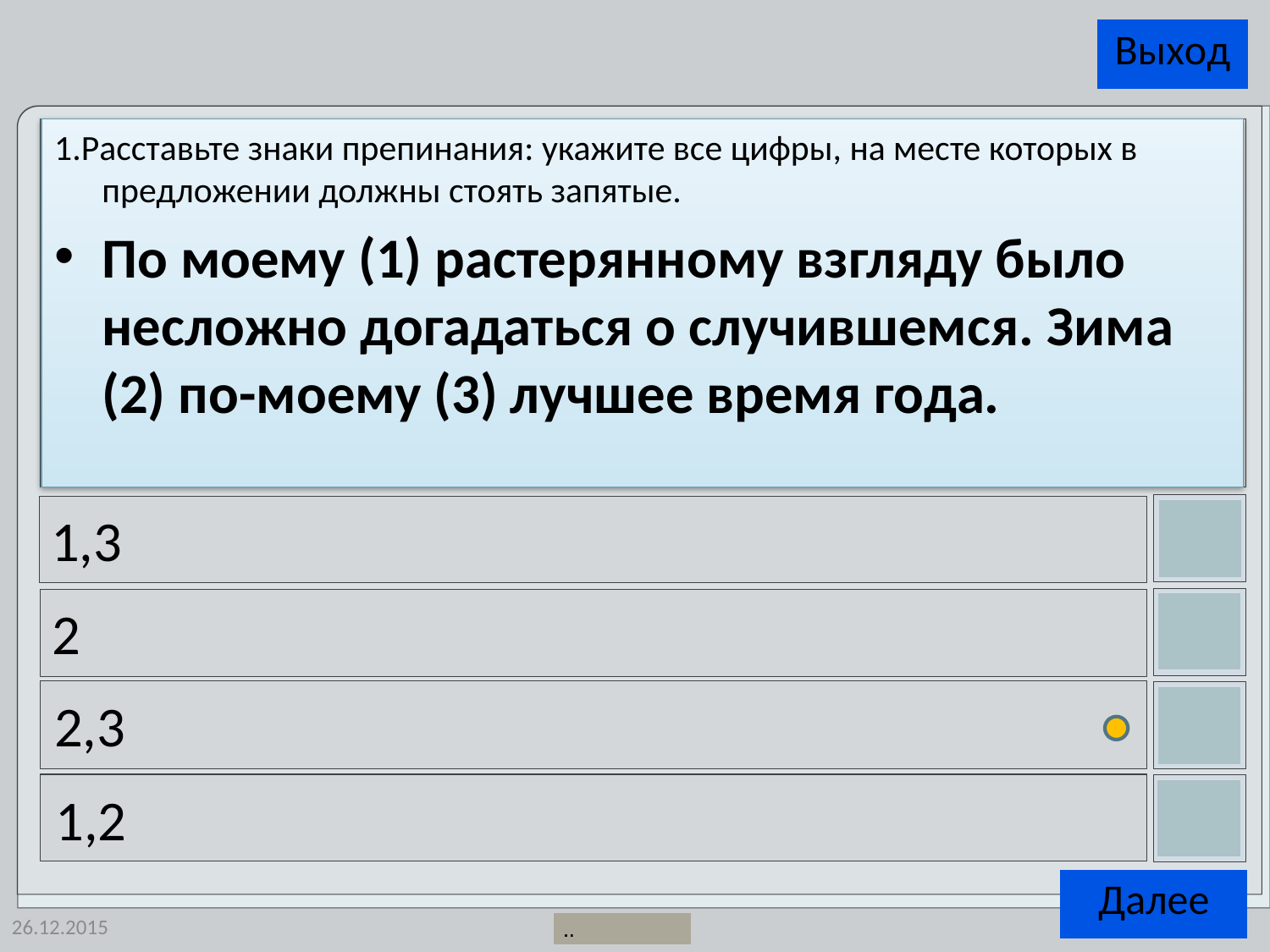

1.Расставьте знаки препинания: укажите все цифры, на месте которых в предложении должны стоять запятые.
По моему (1) растерянному взгляду было несложно догадаться о случившемся. Зима (2) по-моему (3) лучшее время года.

1,3
2
2,3
1,2
26.12.2015